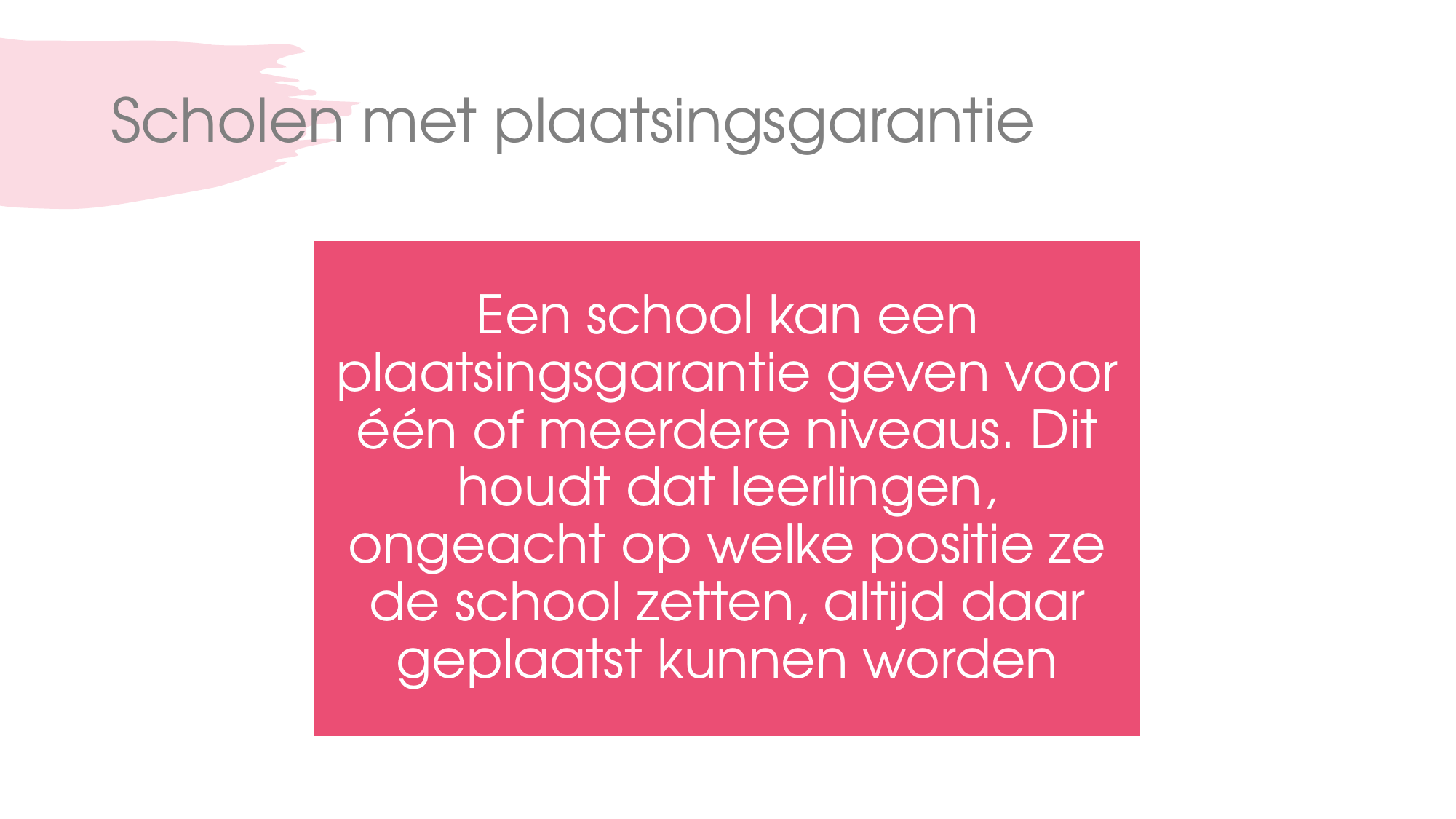

# Scholen met plaatsingsgarantie
Een school kan een plaatsingsgarantie geven voor één of meerdere niveaus. Dit houdt dat leerlingen, ongeacht op welke positie ze de school zetten, altijd daar geplaatst kunnen worden